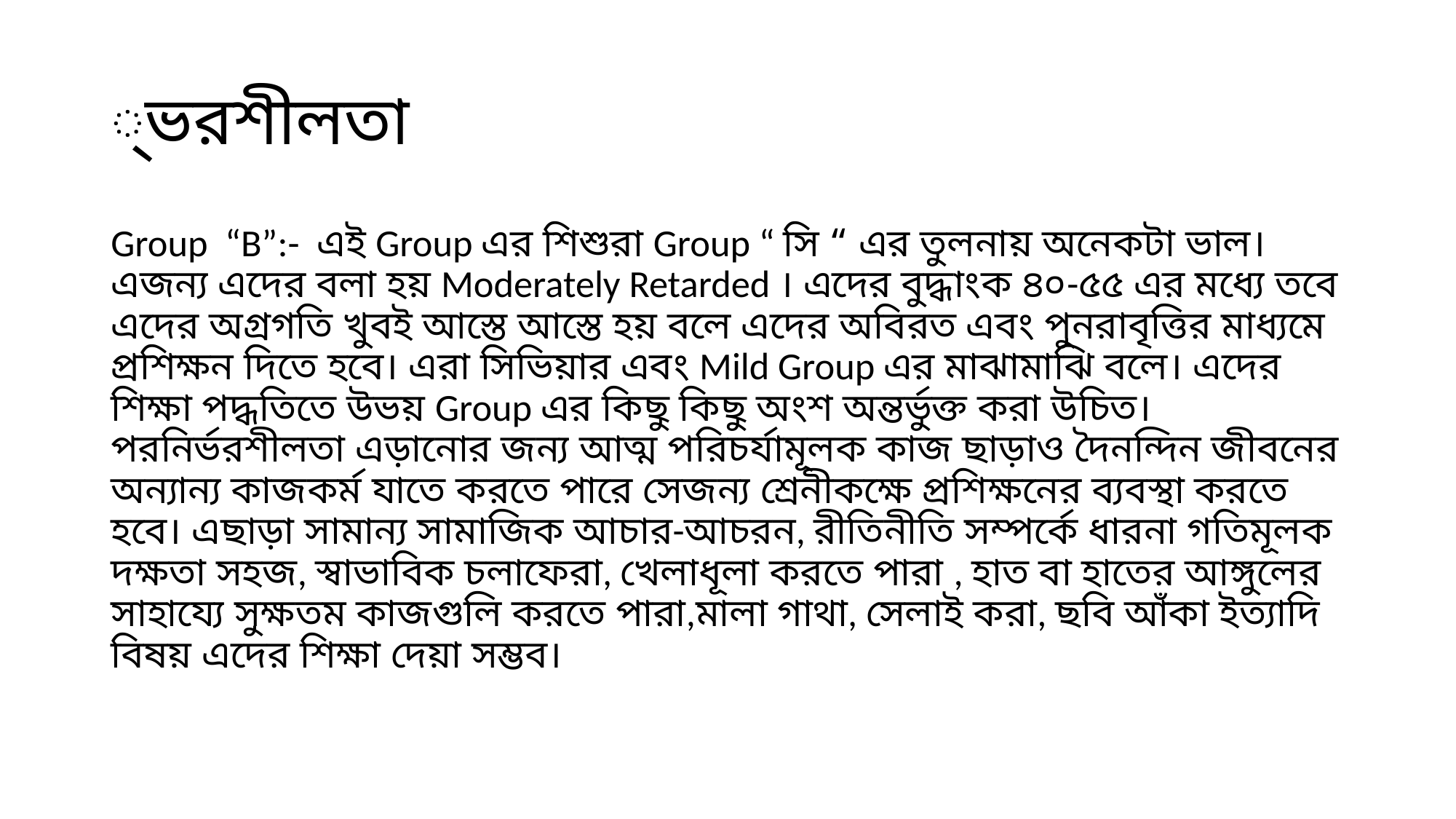

# ্ভরশীলতা
Group  “B”:-  এই Group এর শিশুরা Group “ সি “ এর তুলনায় অনেকটা ভাল। এজন্য এদের বলা হয় Moderately Retarded । এদের বুদ্ধাংক ৪০-৫৫ এর মধ্যে তবে এদের অগ্রগতি খুবই আস্তে আস্তে হয় বলে এদের অবিরত এবং পুনরাবৃত্তির মাধ্যমে প্রশিক্ষন দিতে হবে। এরা সিভিয়ার এবং Mild Group এর মাঝামাঝি বলে। এদের শিক্ষা পদ্ধতিতে উভয় Group এর কিছু কিছু অংশ অন্তর্ভুক্ত করা উচিত। পরনির্ভরশীলতা এড়ানোর জন্য আত্ম পরিচর্যামূলক কাজ ছাড়াও দৈনন্দিন জীবনের অন্যান্য কাজকর্ম যাতে করতে পারে সেজন্য শ্রেনীকক্ষে প্রশিক্ষনের ব্যবস্থা করতে হবে। এছাড়া সামান্য সামাজিক আচার-আচরন, রীতিনীতি সম্পর্কে ধারনা গতিমূলক দক্ষতা সহজ, স্বাভাবিক চলাফেরা, খেলাধূলা করতে পারা , হাত বা হাতের আঙ্গুলের সাহায্যে সুক্ষতম কাজগুলি করতে পারা,মালা গাথা, সেলাই করা, ছবি আঁকা ইত্যাদি বিষয় এদের শিক্ষা দেয়া সম্ভব।